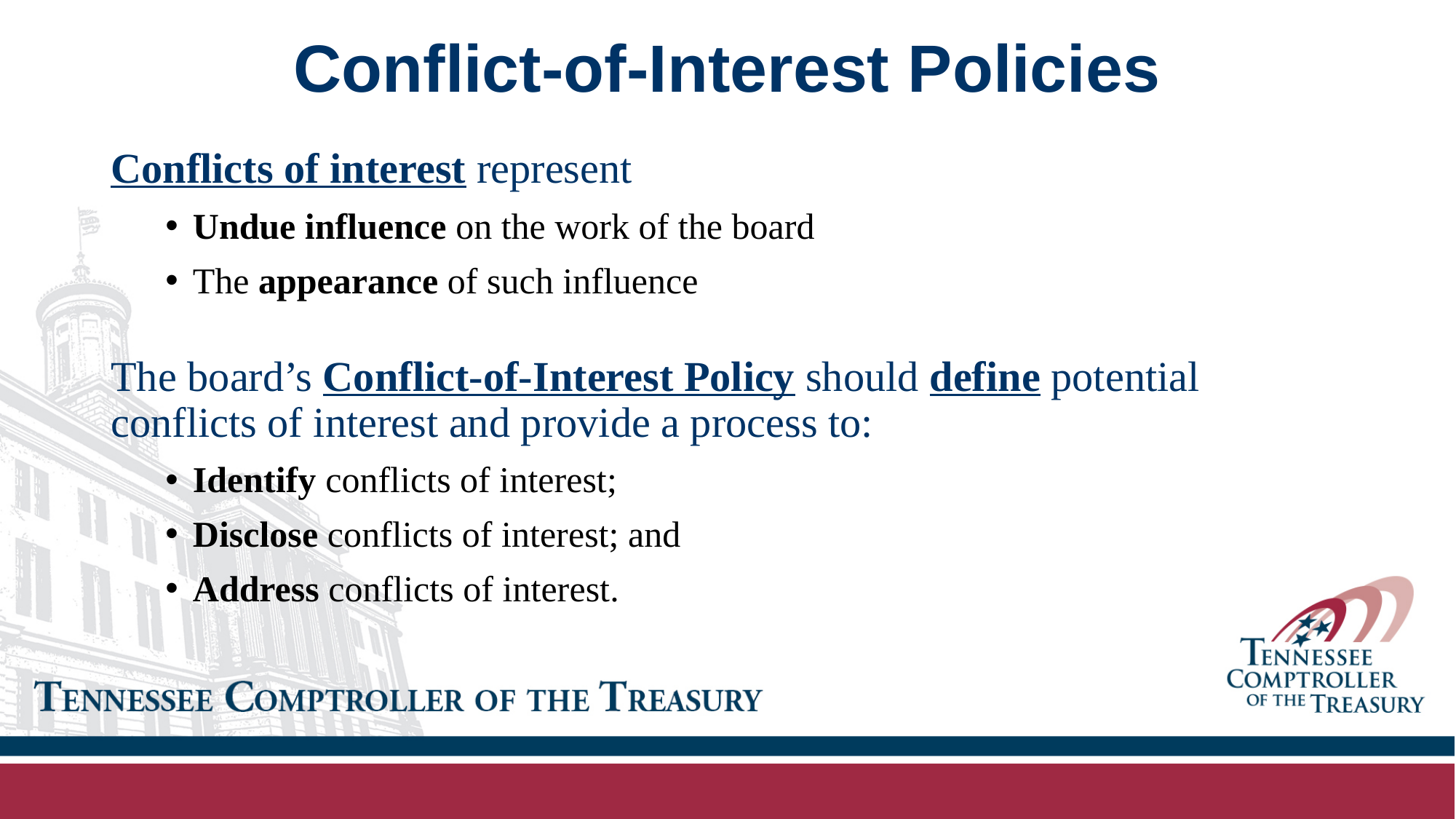

# Conflict-of-Interest Policies
Conflicts of interest represent
Undue influence on the work of the board
The appearance of such influence

The board’s Conflict-of-Interest Policy should define potential conflicts of interest and provide a process to:
Identify conflicts of interest;
Disclose conflicts of interest; and
Address conflicts of interest.